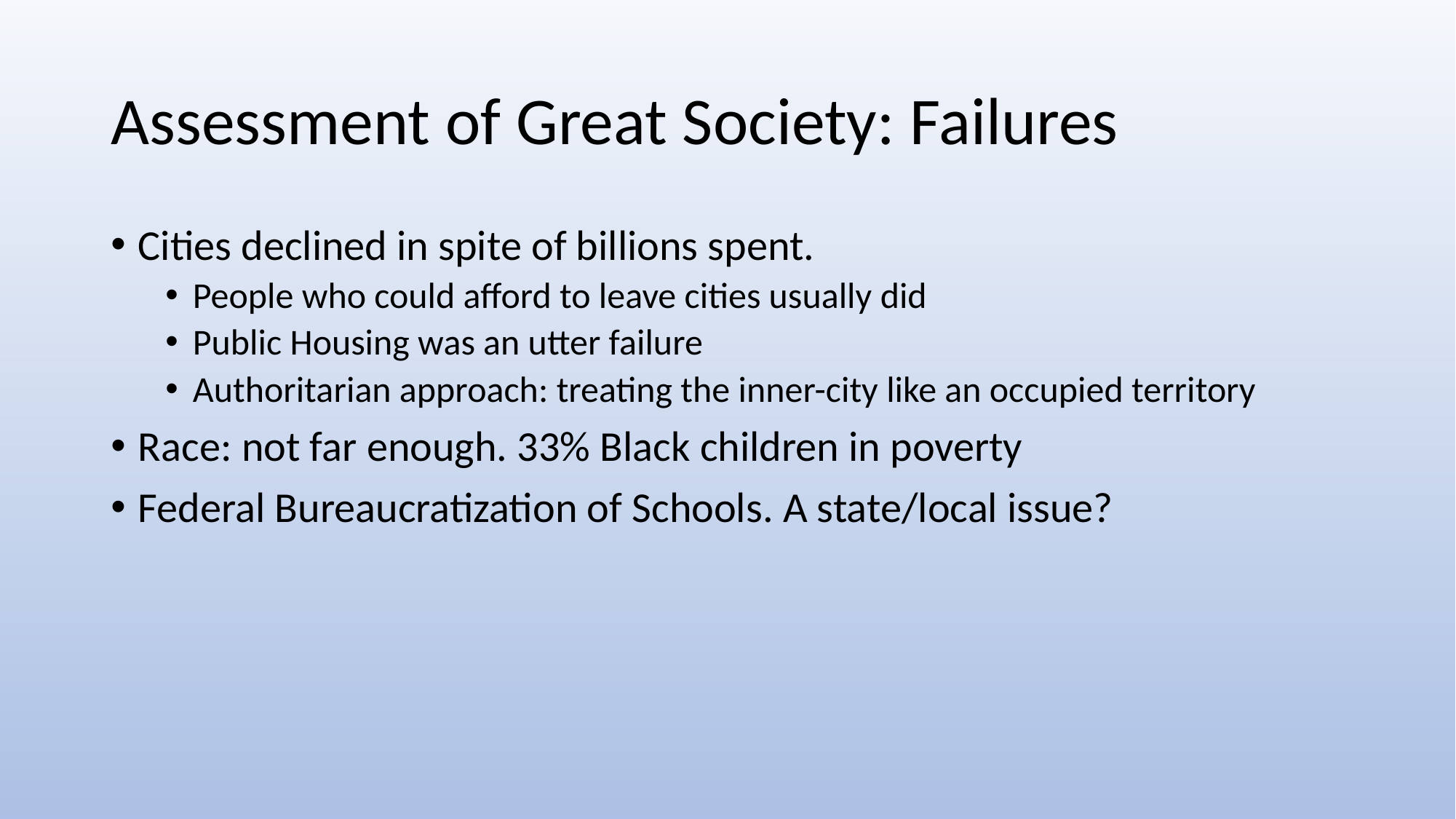

# Assessment of Great Society: Failures
Cities declined in spite of billions spent.
People who could afford to leave cities usually did
Public Housing was an utter failure
Authoritarian approach: treating the inner-city like an occupied territory
Race: not far enough. 33% Black children in poverty
Federal Bureaucratization of Schools. A state/local issue?